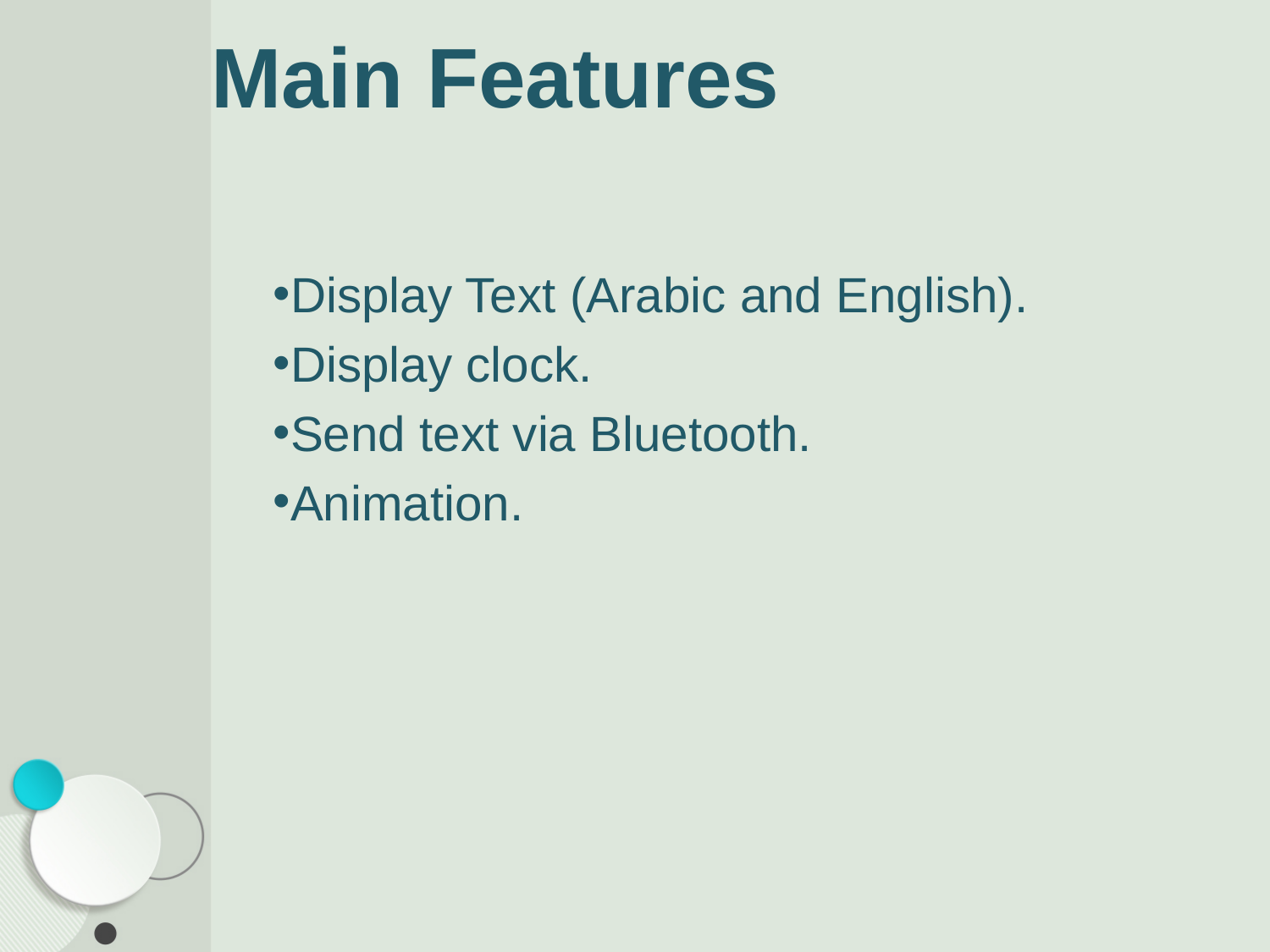

# Main Features

Display Text (Arabic and English).
Display clock.
Send text via Bluetooth.
Animation.